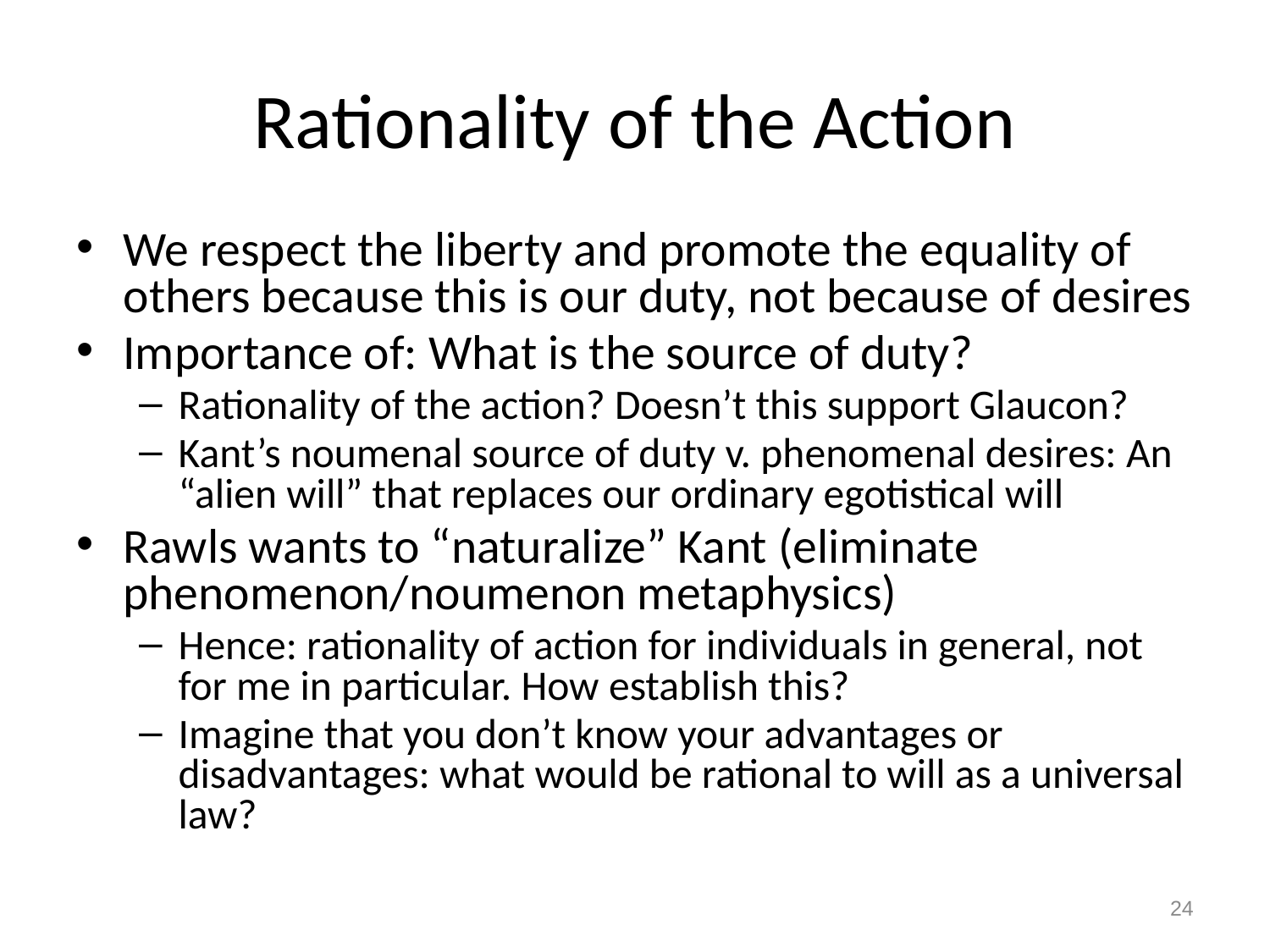

# Rationality of the Action
We respect the liberty and promote the equality of others because this is our duty, not because of desires
Importance of: What is the source of duty?
Rationality of the action? Doesn’t this support Glaucon?
Kant’s noumenal source of duty v. phenomenal desires: An “alien will” that replaces our ordinary egotistical will
Rawls wants to “naturalize” Kant (eliminate phenomenon/noumenon metaphysics)
Hence: rationality of action for individuals in general, not for me in particular. How establish this?
Imagine that you don’t know your advantages or disadvantages: what would be rational to will as a universal law?
24